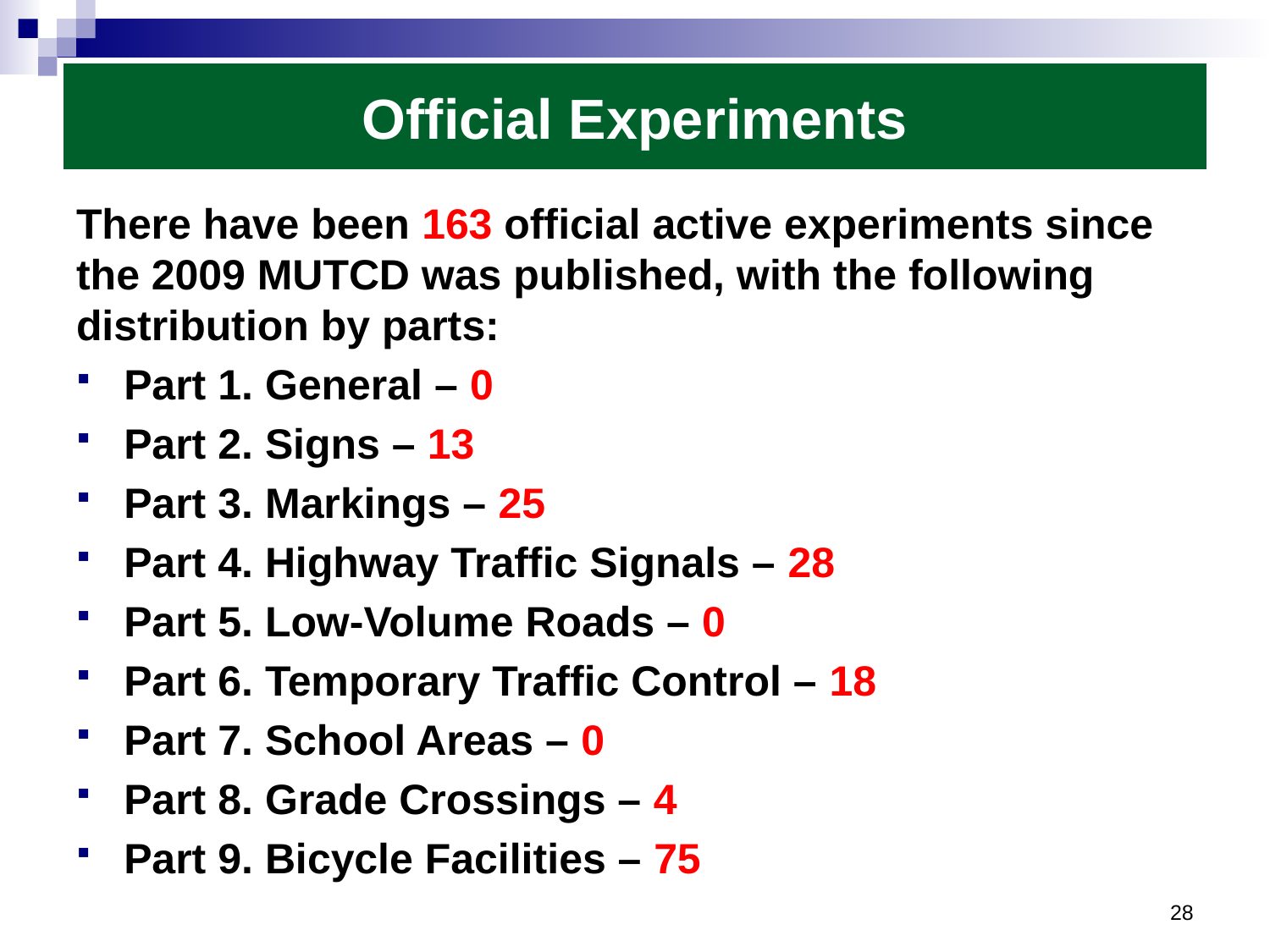

# Official Experiments
There have been 163 official active experiments since the 2009 MUTCD was published, with the following distribution by parts:
Part 1. General – 0
Part 2. Signs – 13
Part 3. Markings – 25
Part 4. Highway Traffic Signals – 28
Part 5. Low-Volume Roads – 0
Part 6. Temporary Traffic Control – 18
Part 7. School Areas – 0
Part 8. Grade Crossings – 4
Part 9. Bicycle Facilities – 75

28